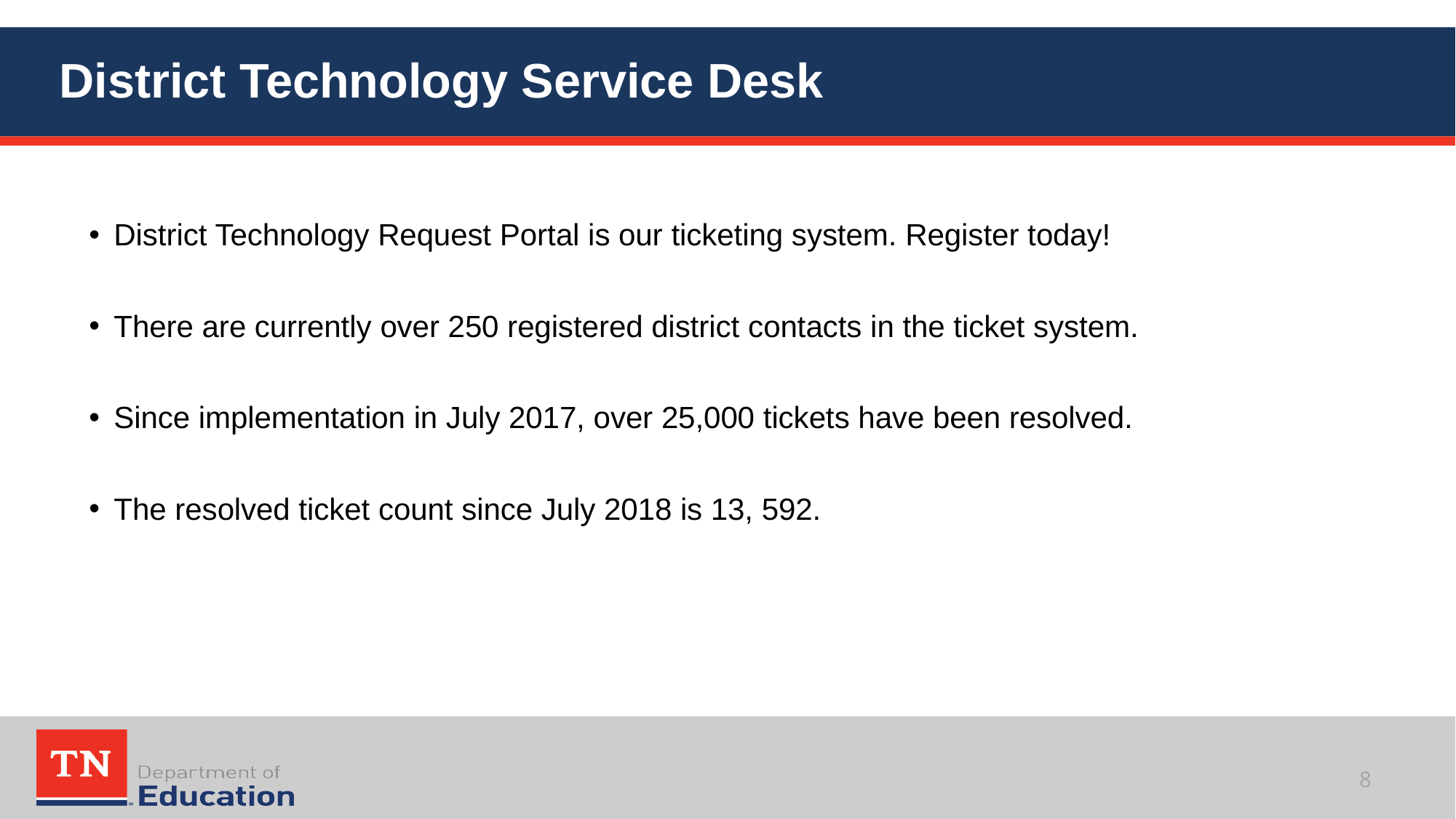

# District Technology Service Desk

District Technology Request Portal is our ticketing system. Register today!

There are currently over 250 registered district contacts in the ticket system.

Since implementation in July 2017, over 25,000 tickets have been resolved.

The resolved ticket count since July 2018 is 13, 592.

8